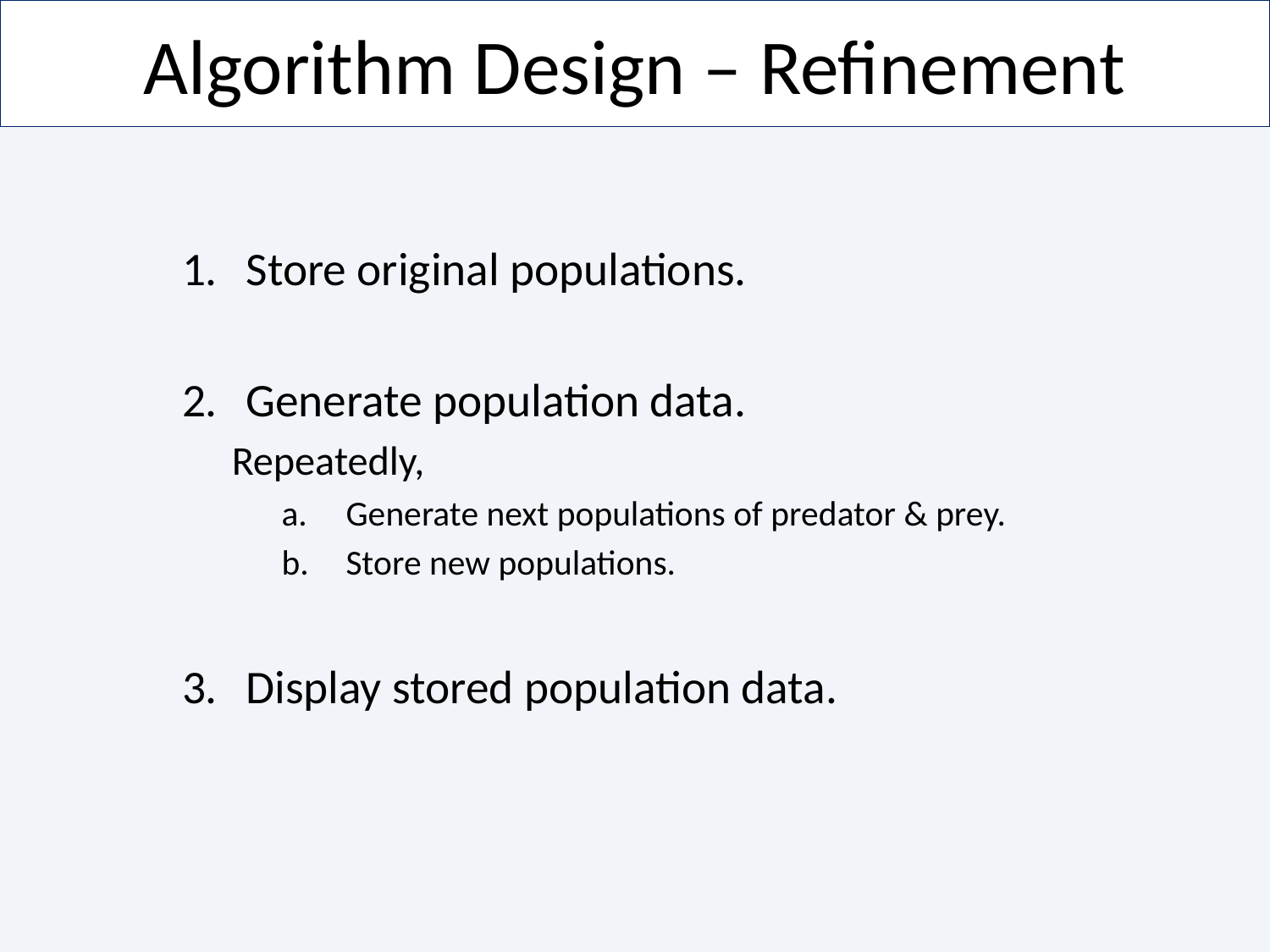

# Algorithm Design – Refinement
Store original populations.

Generate population data.
Repeatedly,
Generate next populations of predator & prey.
Store new populations.

Display stored population data.